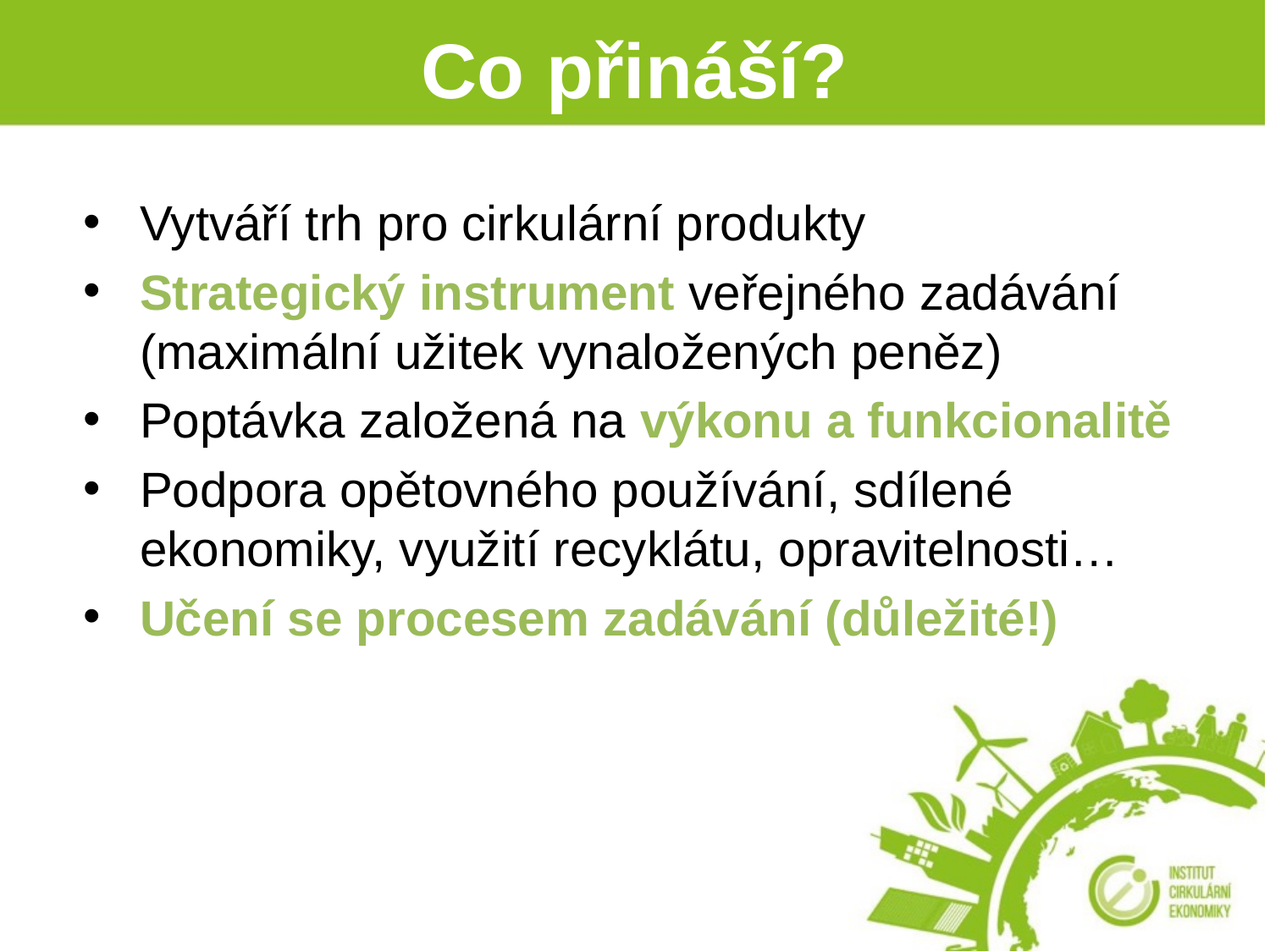

# Co přináší?
Vytváří trh pro cirkulární produkty
Strategický instrument veřejného zadávání (maximální užitek vynaložených peněz)
Poptávka založená na výkonu a funkcionalitě
Podpora opětovného používání, sdílené ekonomiky, využití recyklátu, opravitelnosti…
Učení se procesem zadávání (důležité!)